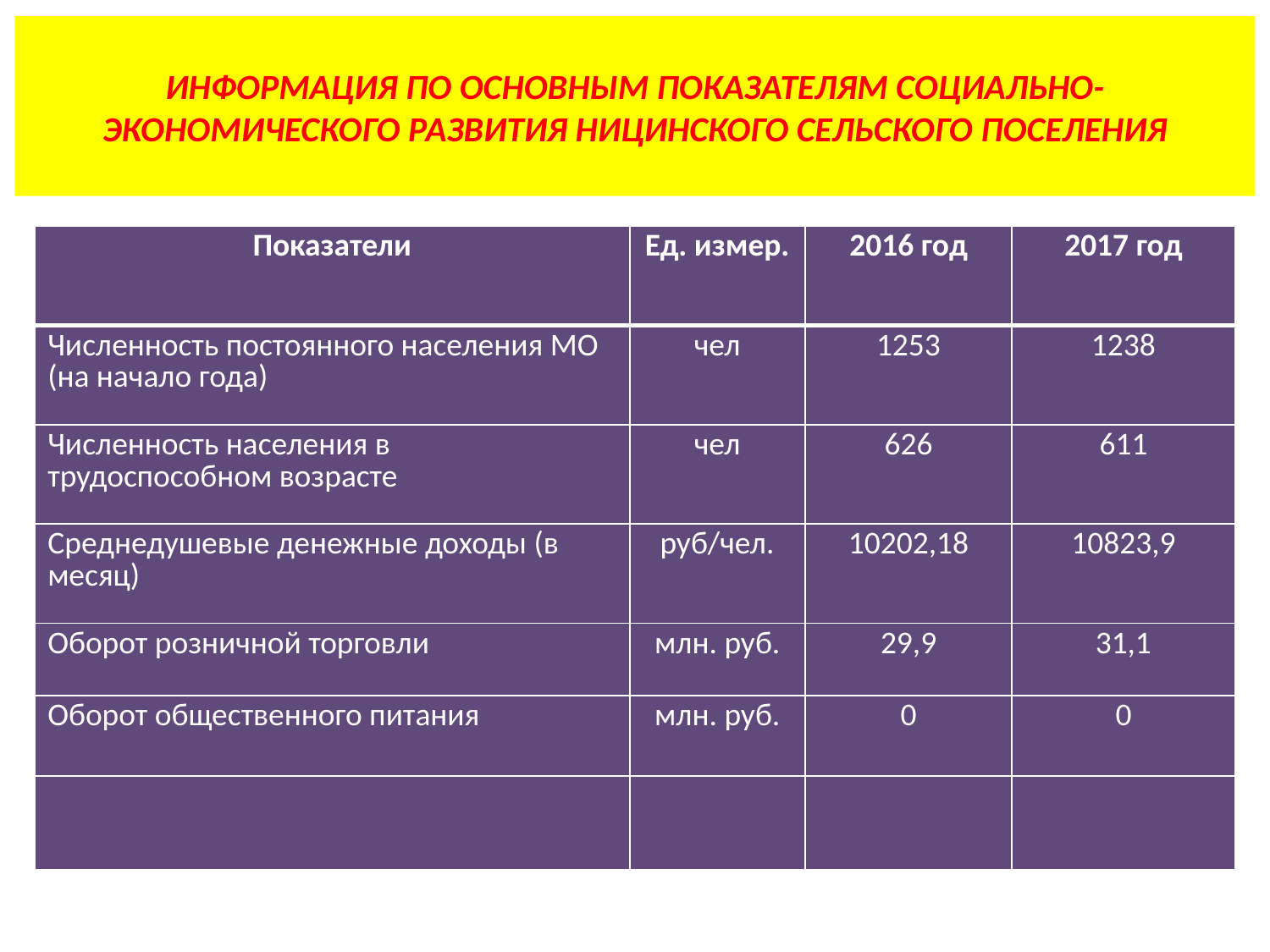

ИНФОРМАЦИЯ ПО ОСНОВНЫМ ПОКАЗАТЕЛЯМ СОЦИАЛЬНО-ЭКОНОМИЧЕСКОГО РАЗВИТИЯ НИЦИНСКОГО СЕЛЬСКОГО ПОСЕЛЕНИЯ
# ЫЕ ПОКАЗАТЕЛИ СОЦИАЛЬНО-ЭКОНОМИЧЕСКОГО РАЗВИТИЯ УСТЬ-НИЦИНСКОГО СЕЛЬСКОГО ПОСЕЛЕНИЯИнф
| Показатели | Ед. измер. | 2016 год | 2017 год |
| --- | --- | --- | --- |
| Численность постоянного населения МО (на начало года) | чел | 1253 | 1238 |
| Численность населения в трудоспособном возрасте | чел | 626 | 611 |
| Среднедушевые денежные доходы (в месяц) | руб/чел. | 10202,18 | 10823,9 |
| Оборот розничной торговли | млн. руб. | 29,9 | 31,1 |
| Оборот общественного питания | млн. руб. | 0 | 0 |
|  |  |  |  |